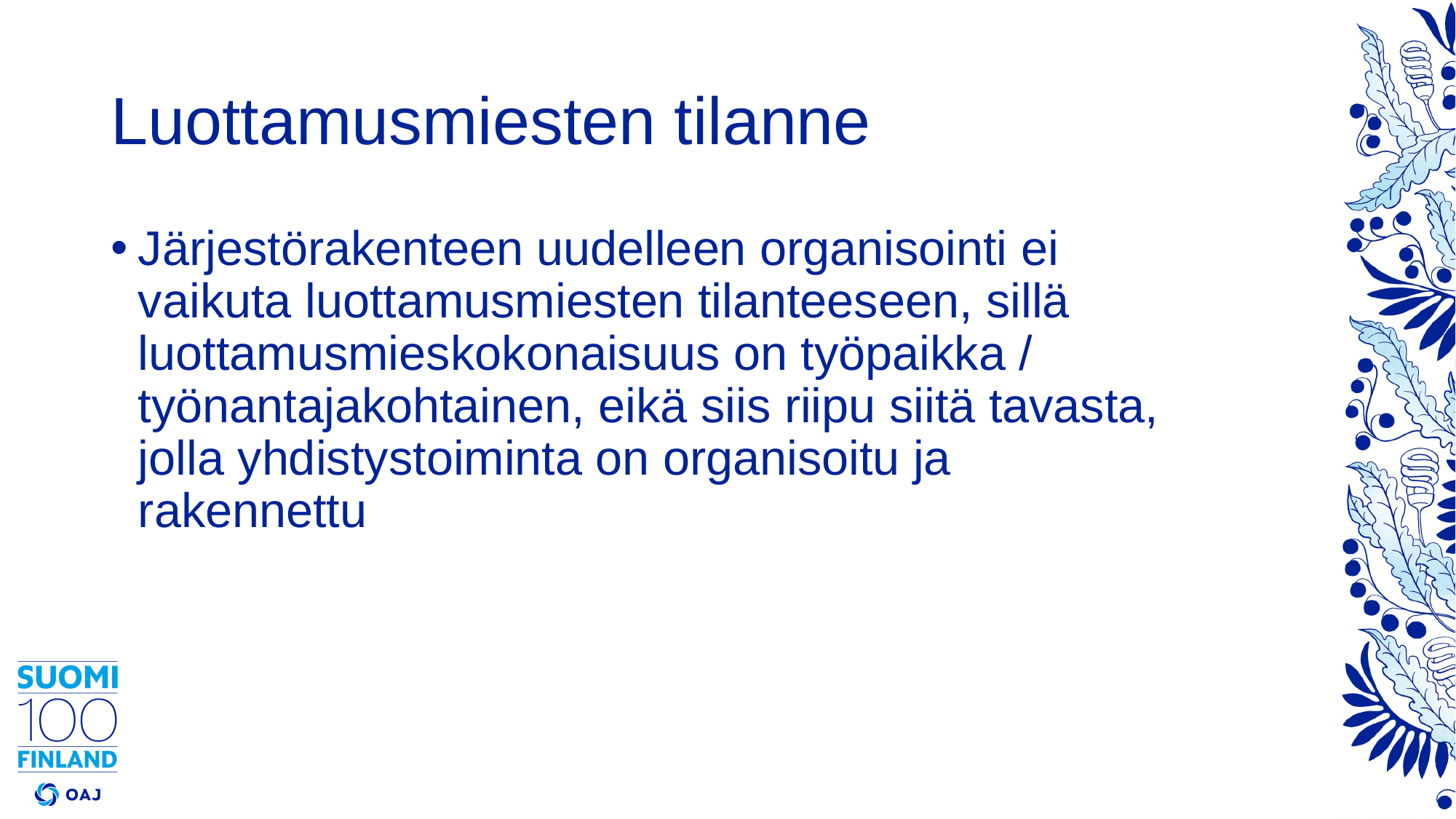

# Luottamusmiesten tilanne
Järjestörakenteen uudelleen organisointi ei vaikuta luottamusmiesten tilanteeseen, sillä luottamusmieskokonaisuus on työpaikka / työnantajakohtainen, eikä siis riipu siitä tavasta, jolla yhdistystoiminta on organisoitu ja rakennettu